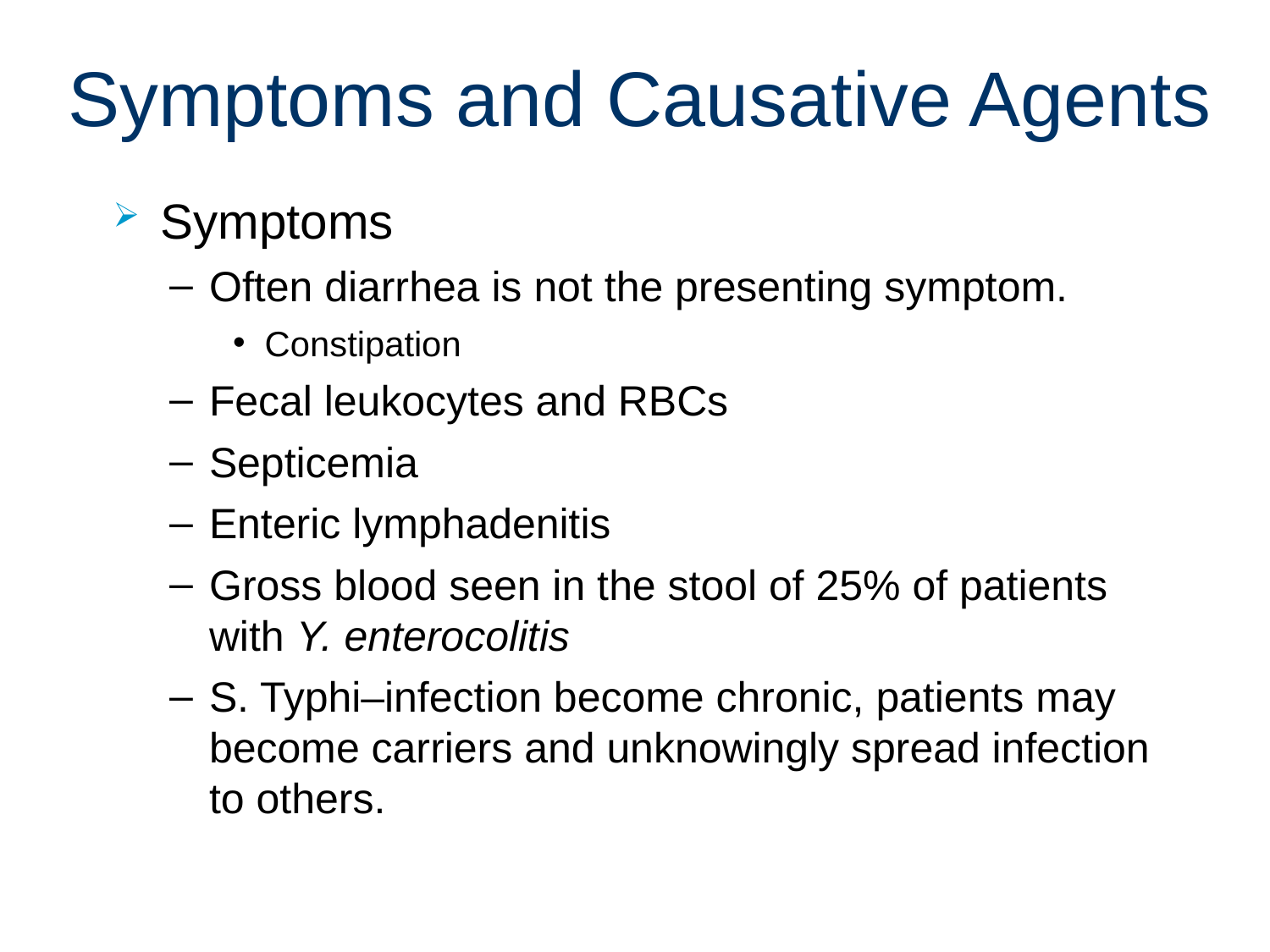

# Symptoms and Causative Agents
Symptoms
Often diarrhea is not the presenting symptom.
Constipation
Fecal leukocytes and RBCs
Septicemia
Enteric lymphadenitis
Gross blood seen in the stool of 25% of patients with Y. enterocolitis
S. Typhi–infection become chronic, patients may become carriers and unknowingly spread infection to others.